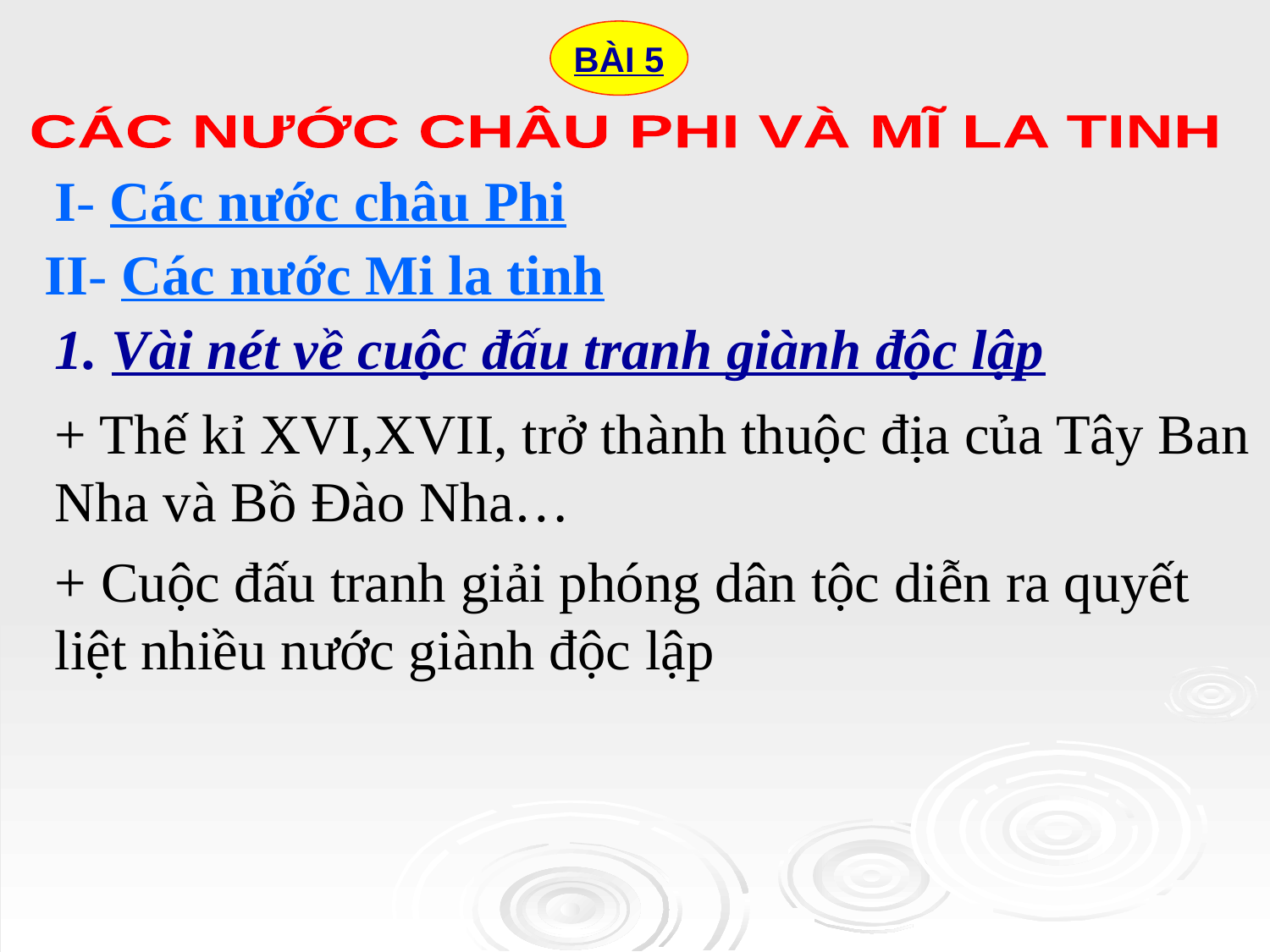

BÀI 5
CÁC NƯỚC CHÂU PHI VÀ MĨ LA TINH
I- Các nước châu Phi
II- Các nước Mi la tinh
1. Vài nét về cuộc đấu tranh giành độc lập
+ Thế kỉ XVI,XVII, trở thành thuộc địa của Tây Ban Nha và Bồ Đào Nha…
+ Cuộc đấu tranh giải phóng dân tộc diễn ra quyết liệt nhiều nước giành độc lập